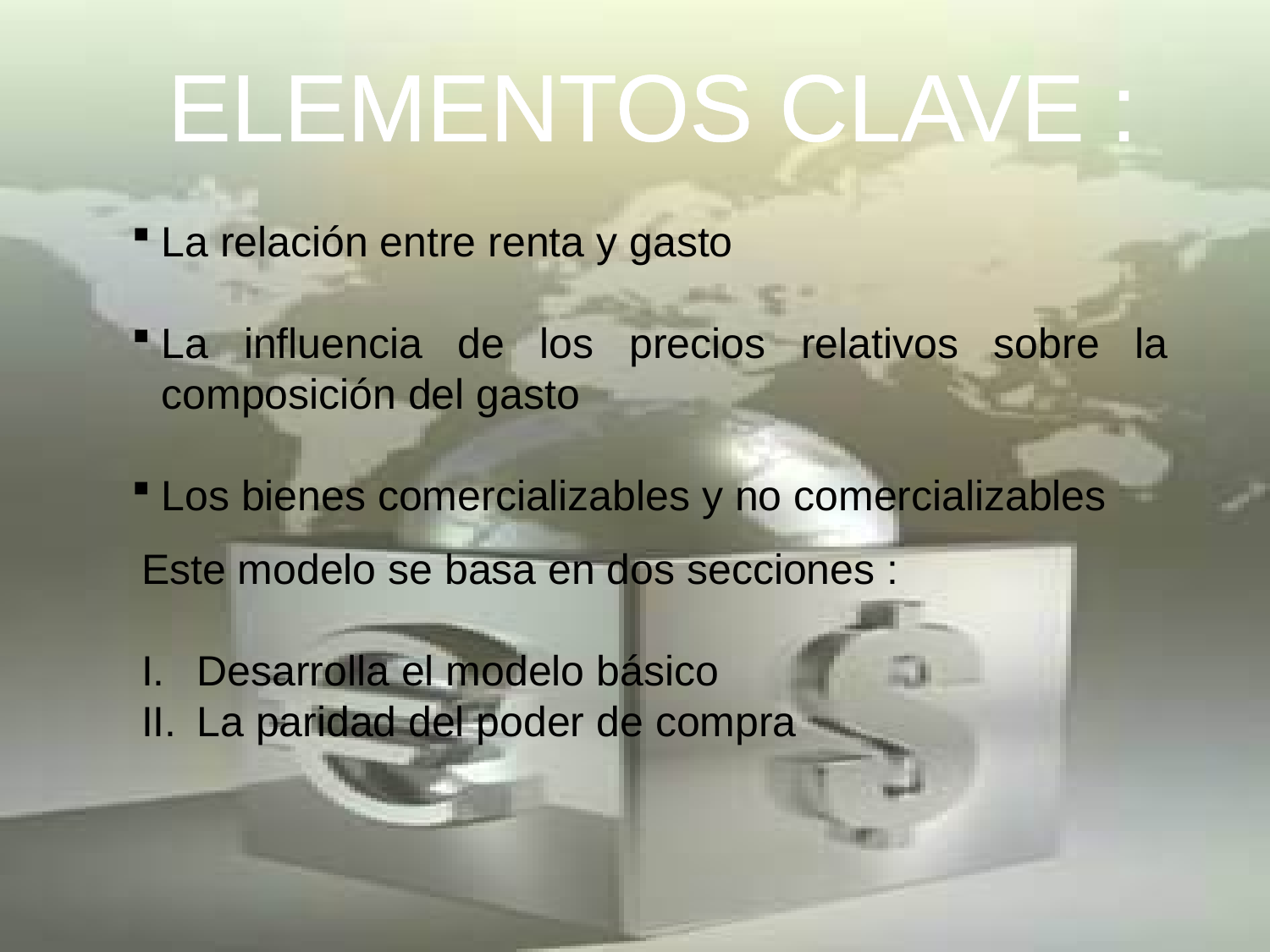

ELEMENTOS CLAVE :
La relación entre renta y gasto

La influencia de los precios relativos sobre la composición del gasto

Los bienes comercializables y no comercializables

Este modelo se basa en dos secciones :

Desarrolla el modelo básico
La paridad del poder de compra